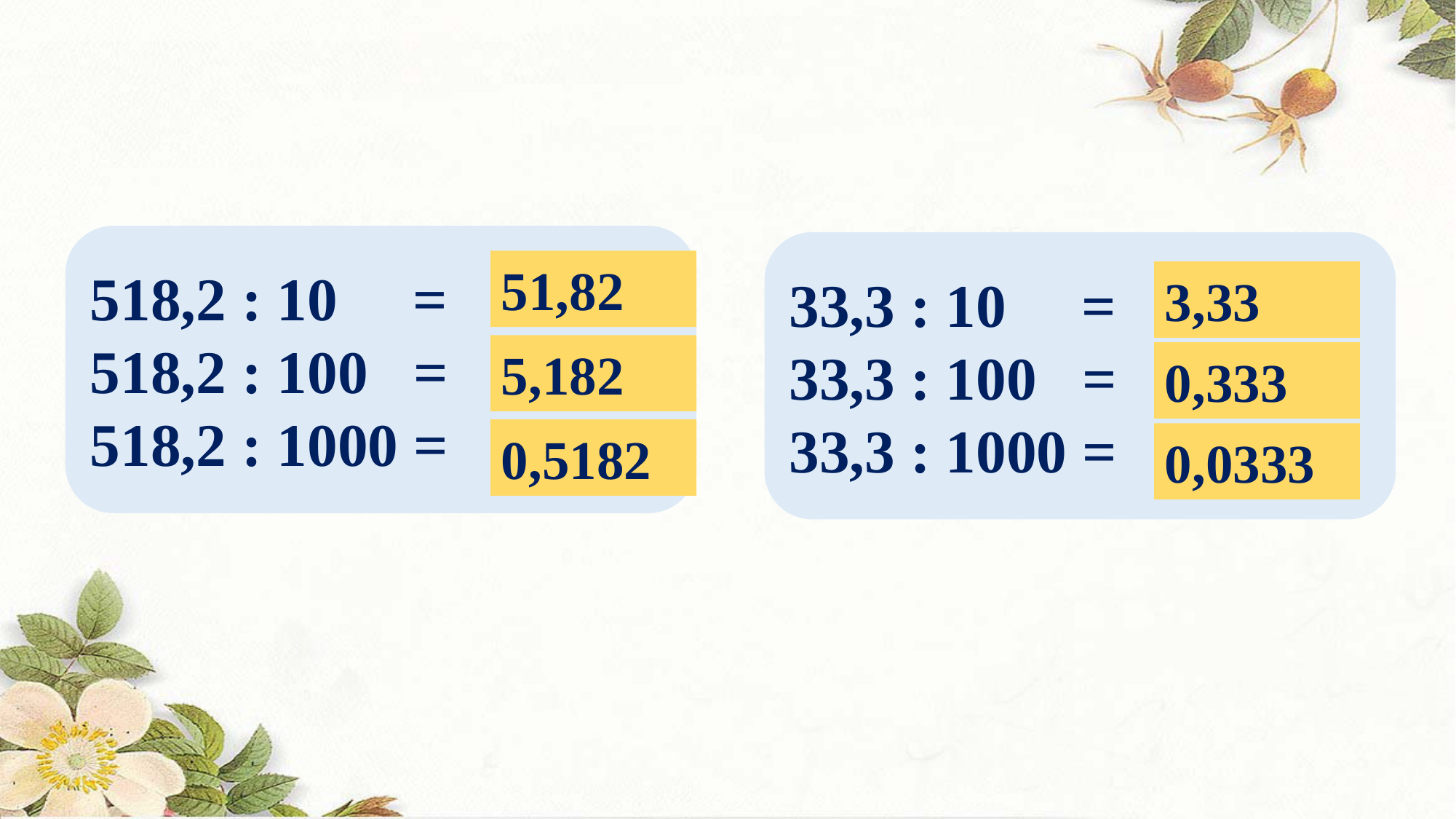

518,2 : 10     =
518,2 : 100   =
518,2 : 1000 =
33,3 : 10     =
33,3 : 100   =
33,3 : 1000 =
51,82
3,33
5,182
0,333
0,5182
0,0333